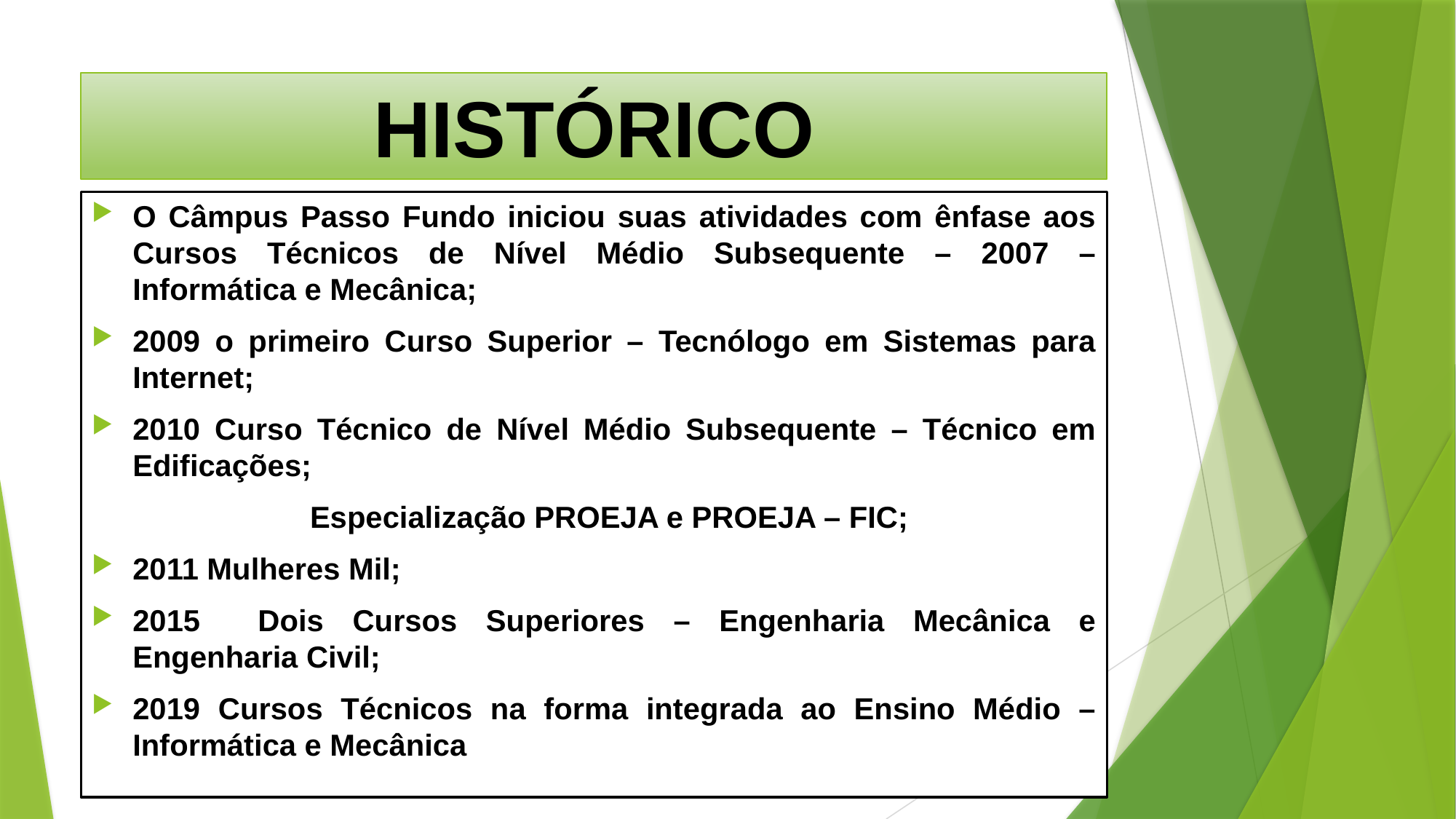

# HISTÓRICO
O Câmpus Passo Fundo iniciou suas atividades com ênfase aos Cursos Técnicos de Nível Médio Subsequente – 2007 – Informática e Mecânica;
2009 o primeiro Curso Superior – Tecnólogo em Sistemas para Internet;
2010 Curso Técnico de Nível Médio Subsequente – Técnico em Edificações;
		Especialização PROEJA e PROEJA – FIC;
2011 Mulheres Mil;
2015  Dois Cursos Superiores – Engenharia Mecânica e Engenharia Civil;
2019 Cursos Técnicos na forma integrada ao Ensino Médio – Informática e Mecânica